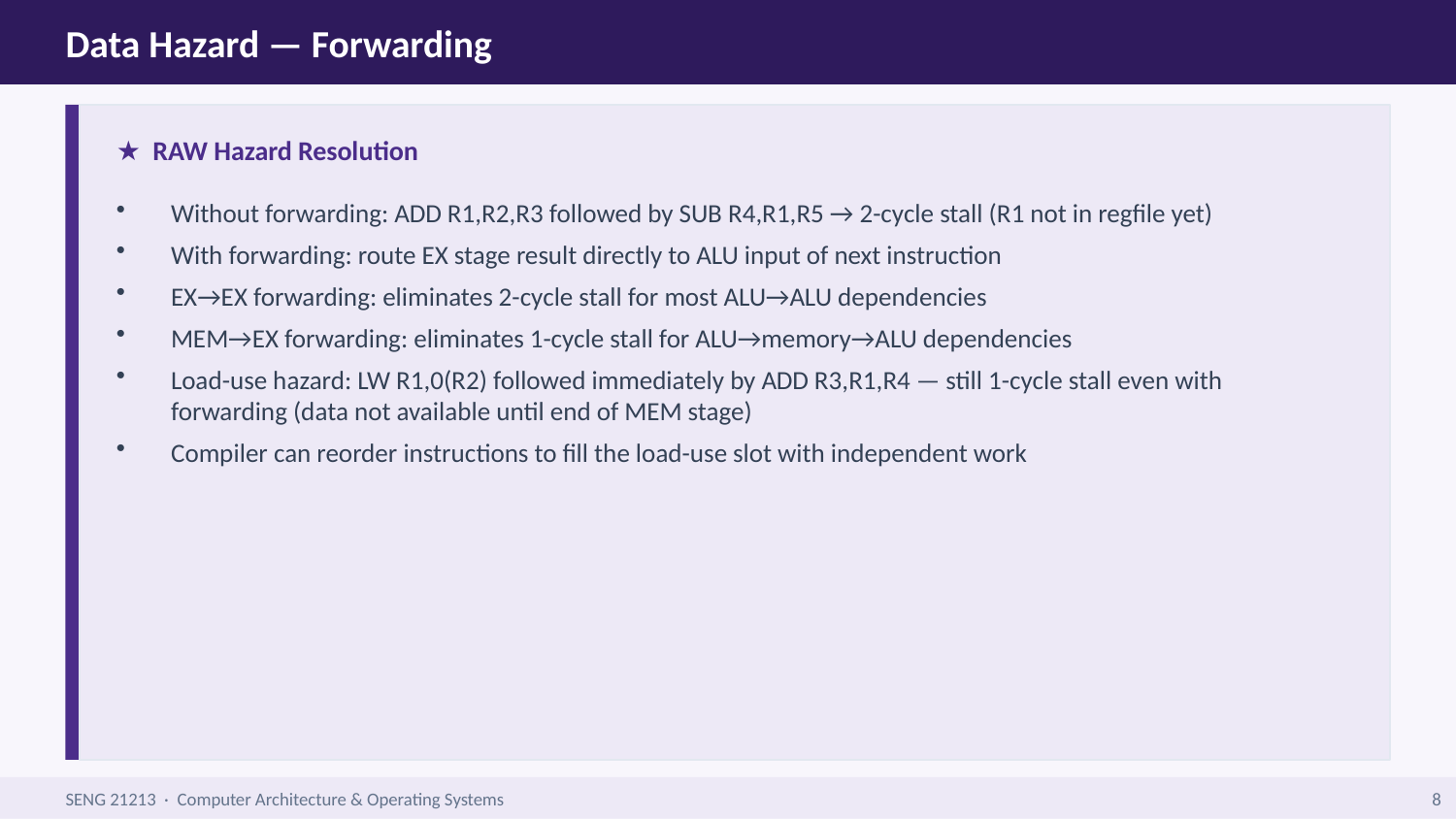

Data Hazard — Forwarding

★  RAW Hazard Resolution
Without forwarding: ADD R1,R2,R3 followed by SUB R4,R1,R5 → 2-cycle stall (R1 not in regfile yet)
With forwarding: route EX stage result directly to ALU input of next instruction
EX→EX forwarding: eliminates 2-cycle stall for most ALU→ALU dependencies
MEM→EX forwarding: eliminates 1-cycle stall for ALU→memory→ALU dependencies
Load-use hazard: LW R1,0(R2) followed immediately by ADD R3,R1,R4 — still 1-cycle stall even with forwarding (data not available until end of MEM stage)
Compiler can reorder instructions to fill the load-use slot with independent work

SENG 21213  ·  Computer Architecture & Operating Systems
8